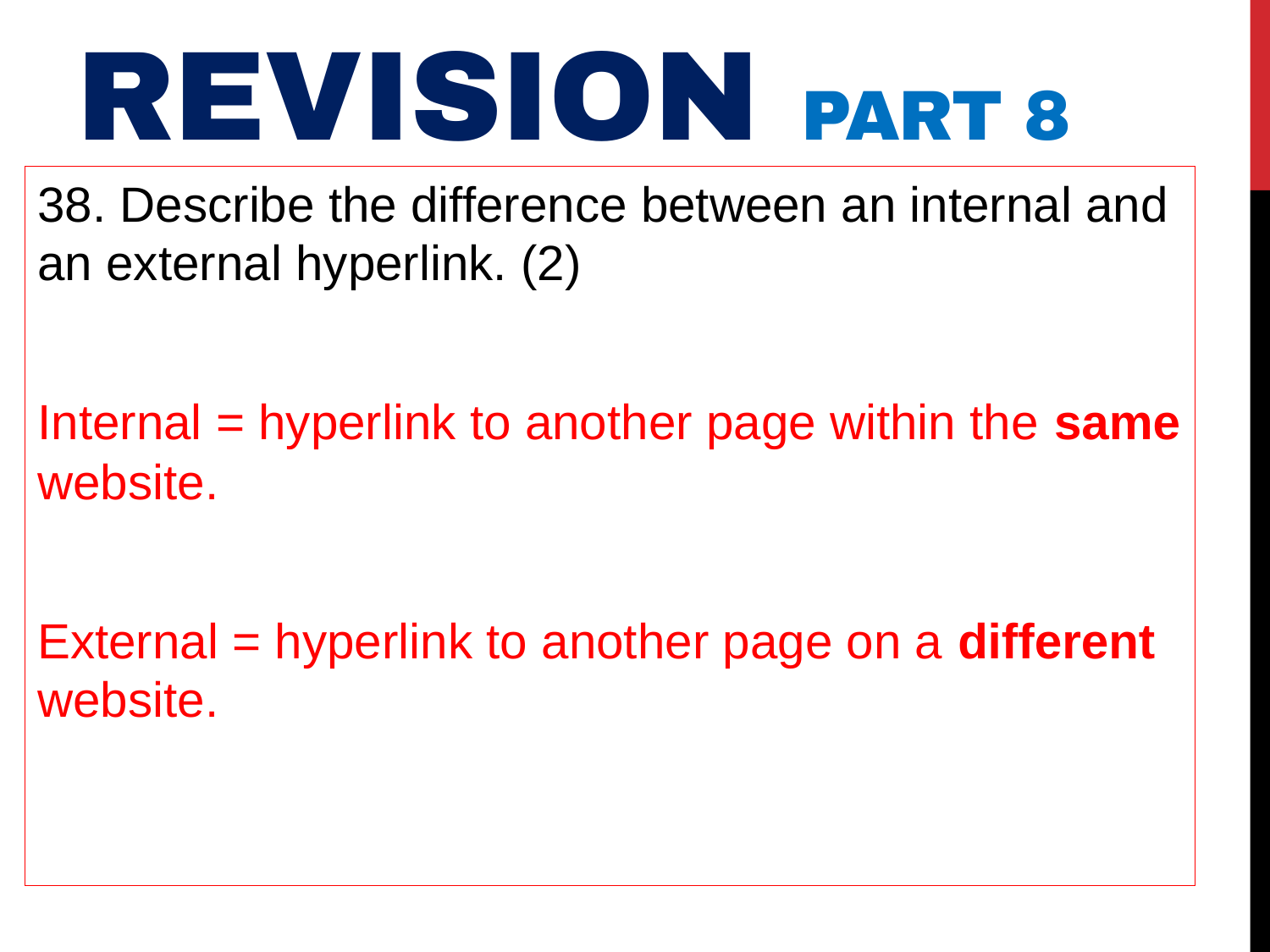

# Revision Part 8
38. Describe the difference between an internal and an external hyperlink. (2)

Internal = hyperlink to another page within the same website.

External = hyperlink to another page on a different website.